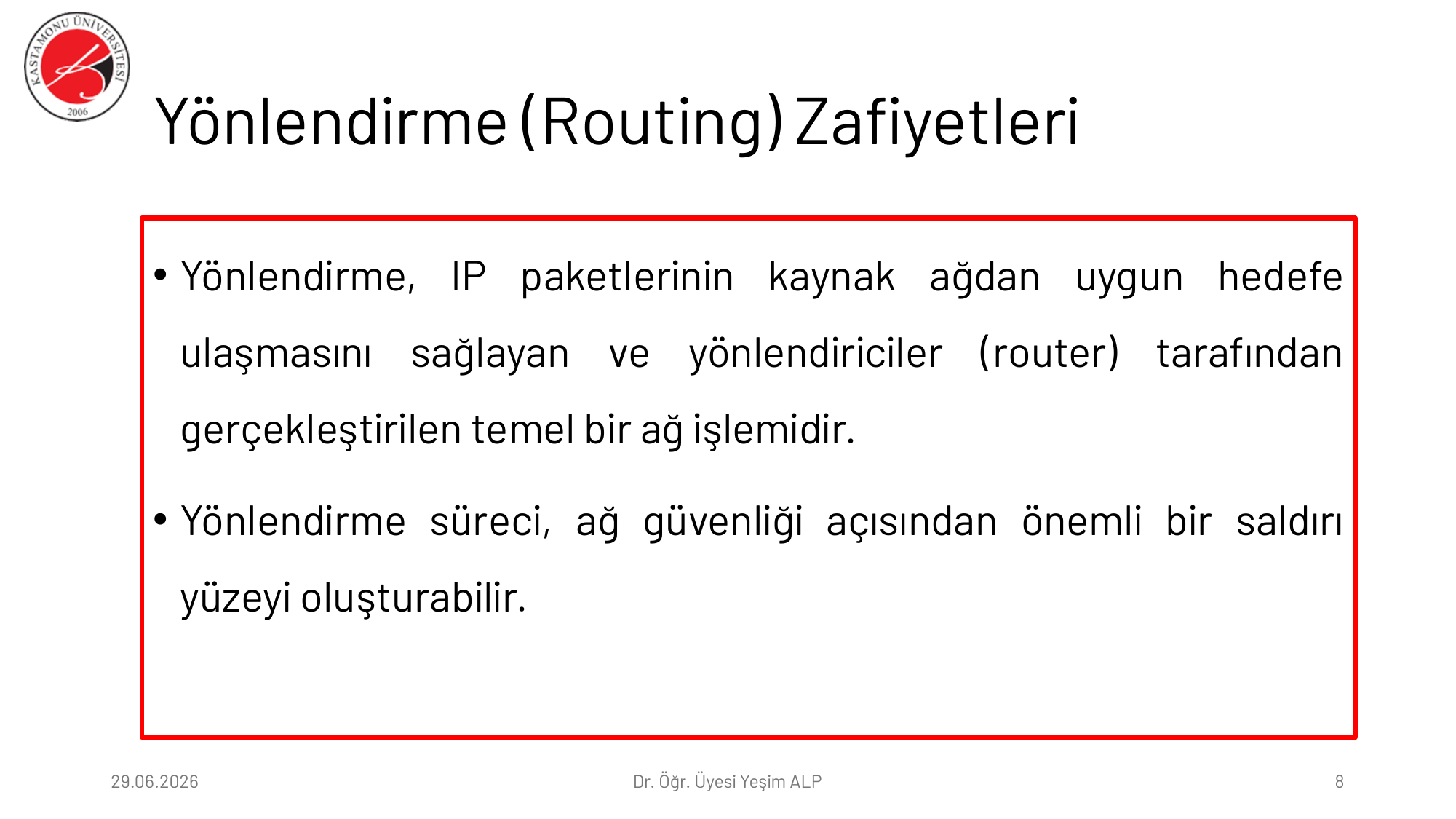

# Yönlendirme (Routing) Zafiyetleri
Yönlendirme, IP paketlerinin kaynak ağdan uygun hedefe ulaşmasını sağlayan ve yönlendiriciler (router) tarafından gerçekleştirilen temel bir ağ işlemidir.
Yönlendirme süreci, ağ güvenliği açısından önemli bir saldırı yüzeyi oluşturabilir.
29.06.2026
Dr. Öğr. Üyesi Yeşim ALP
8